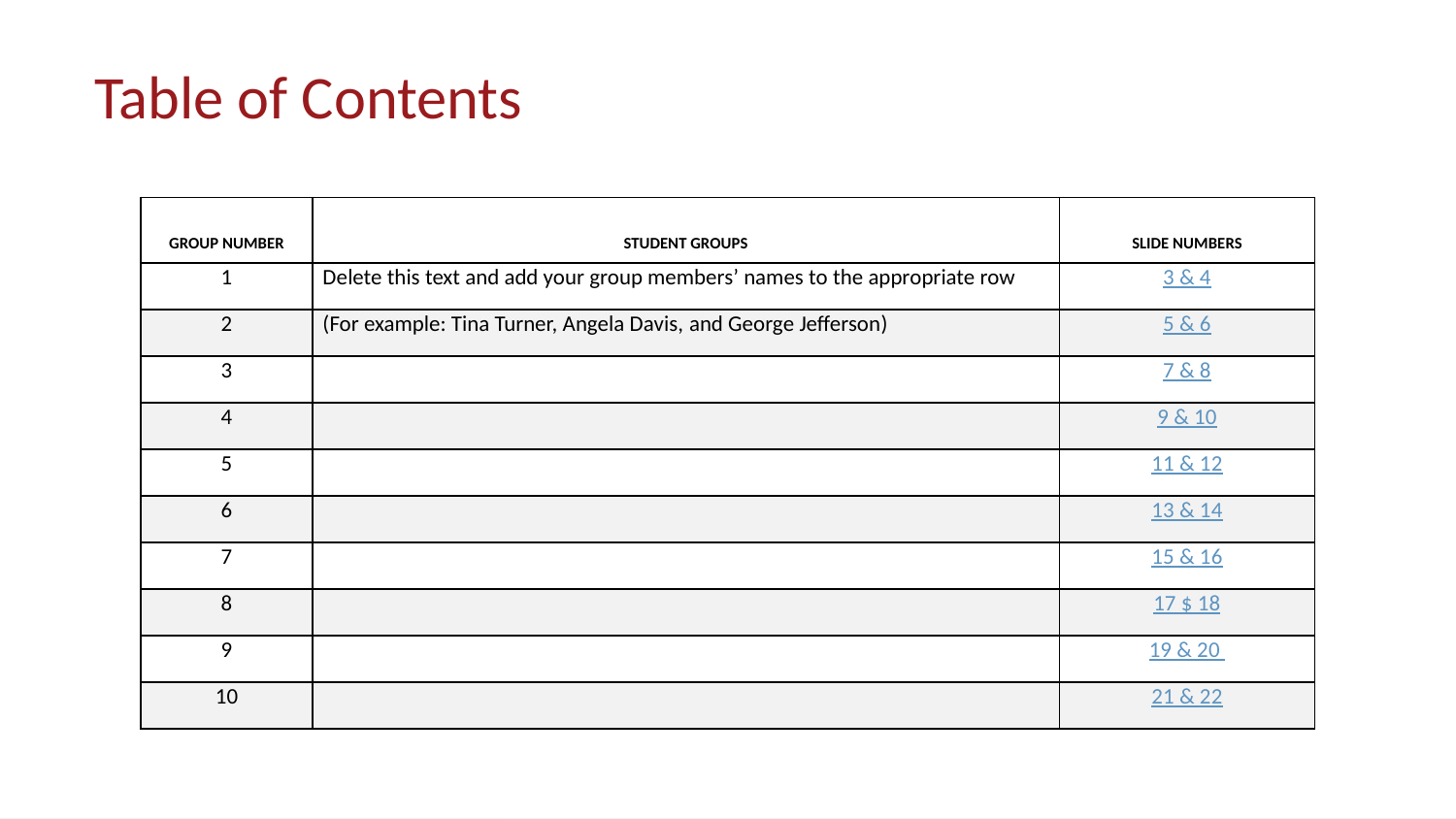

# Table of Contents
| GROUP NUMBER | STUDENT GROUPS | SLIDE NUMBERS |
| --- | --- | --- |
| 1 | Delete this text and add your group members’ names to the appropriate row | 3 & 4 |
| 2 | (For example: Tina Turner, Angela Davis, and George Jefferson) | 5 & 6 |
| 3 |  | 7 & 8 |
| 4 |  | 9 & 10 |
| 5 |  | 11 & 12 |
| 6 |  | 13 & 14 |
| 7 |  | 15 & 16 |
| 8 |  | 17 $ 18 |
| 9 |  | 19 & 20 |
| 10 |  | 21 & 22 |